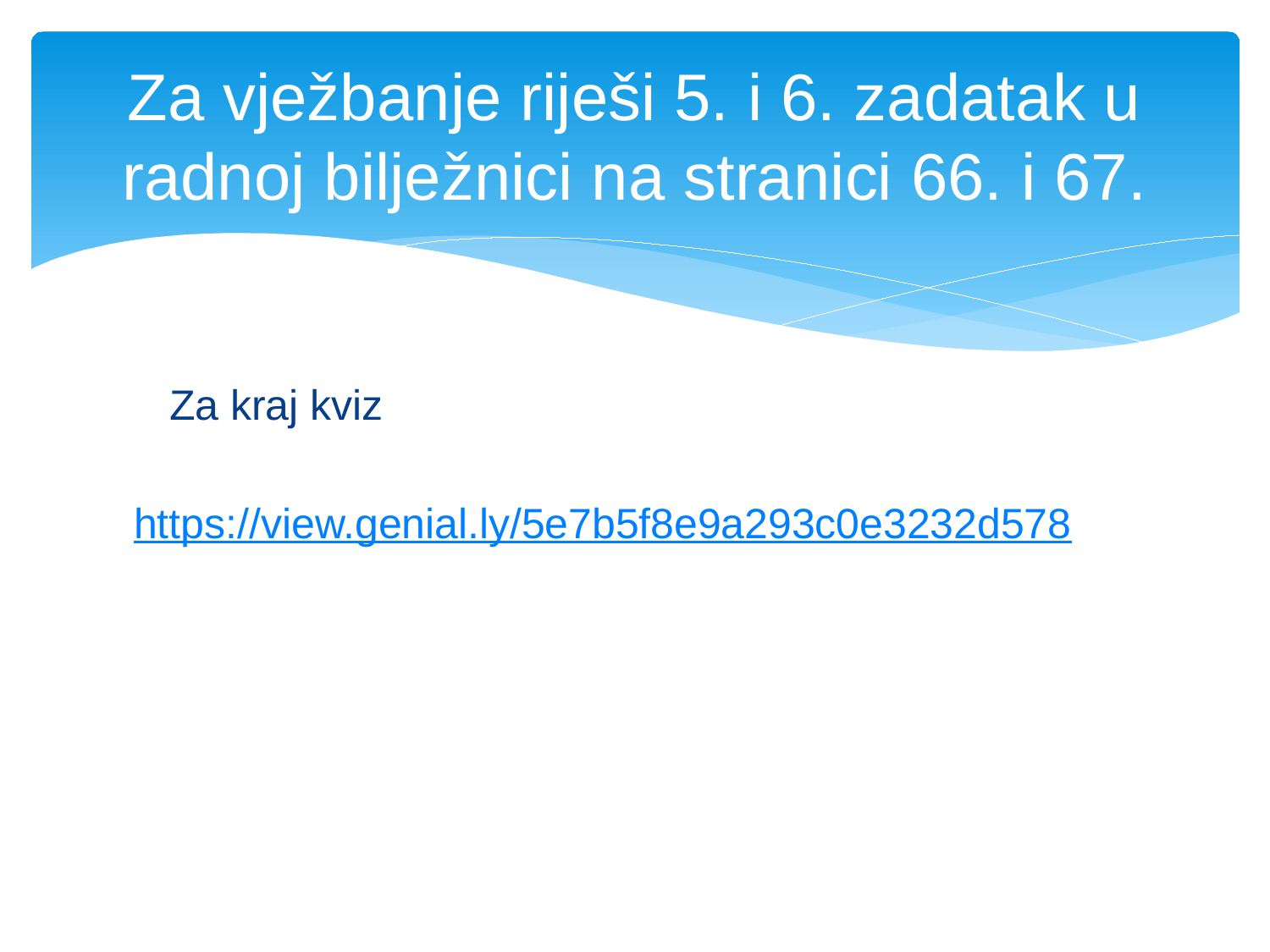

# Za vježbanje riješi 5. i 6. zadatak u radnoj bilježnici na stranici 66. i 67.
   Za kraj kviz

https://view.genial.ly/5e7b5f8e9a293c0e3232d578